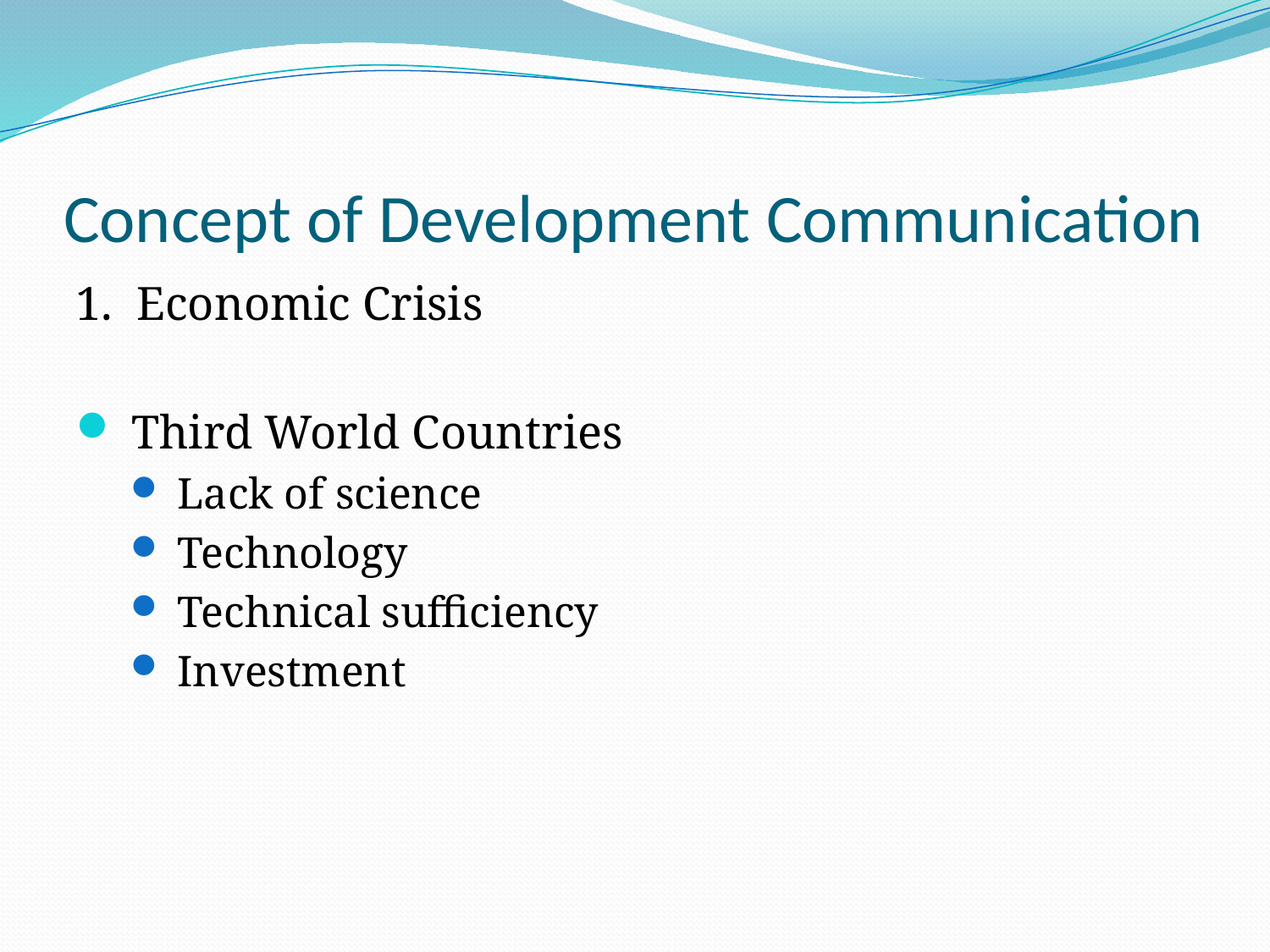

# Concept of Development Communication
1.  Economic Crisis

 Third World Countries
 Lack of science
 Technology
 Technical sufficiency
 Investment